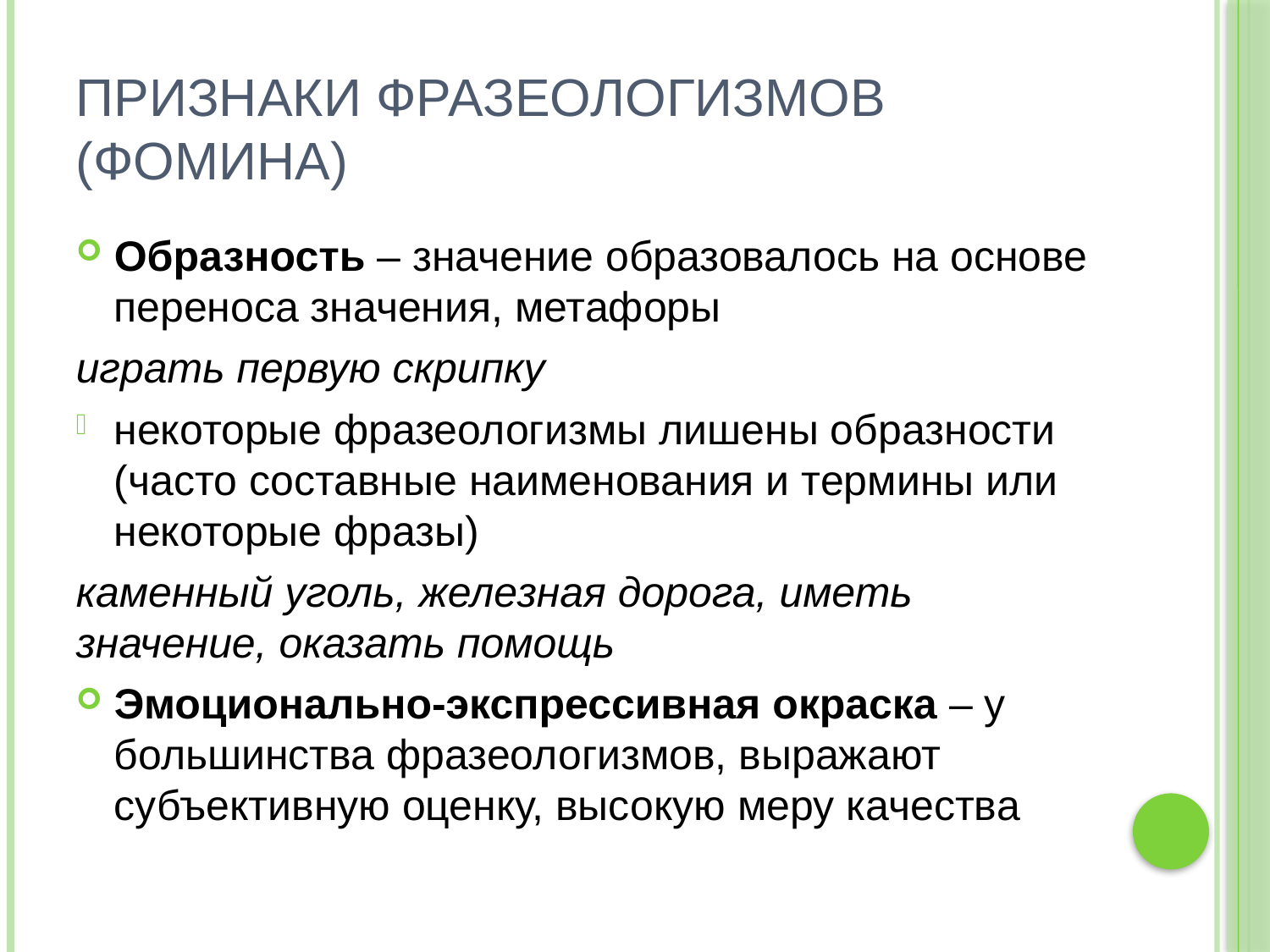

# Признаки фразеологизмов (фомина)
Образность – значение образовалось на основе переноса значения, метафоры
играть первую скрипку
некоторые фразеологизмы лишены образности (часто составные наименования и термины или некоторые фразы)
каменный уголь, железная дорога, иметь значение, оказать помощь
Эмоционально-экспрессивная окраска – у большинства фразеологизмов, выражают субъективную оценку, высокую меру качества